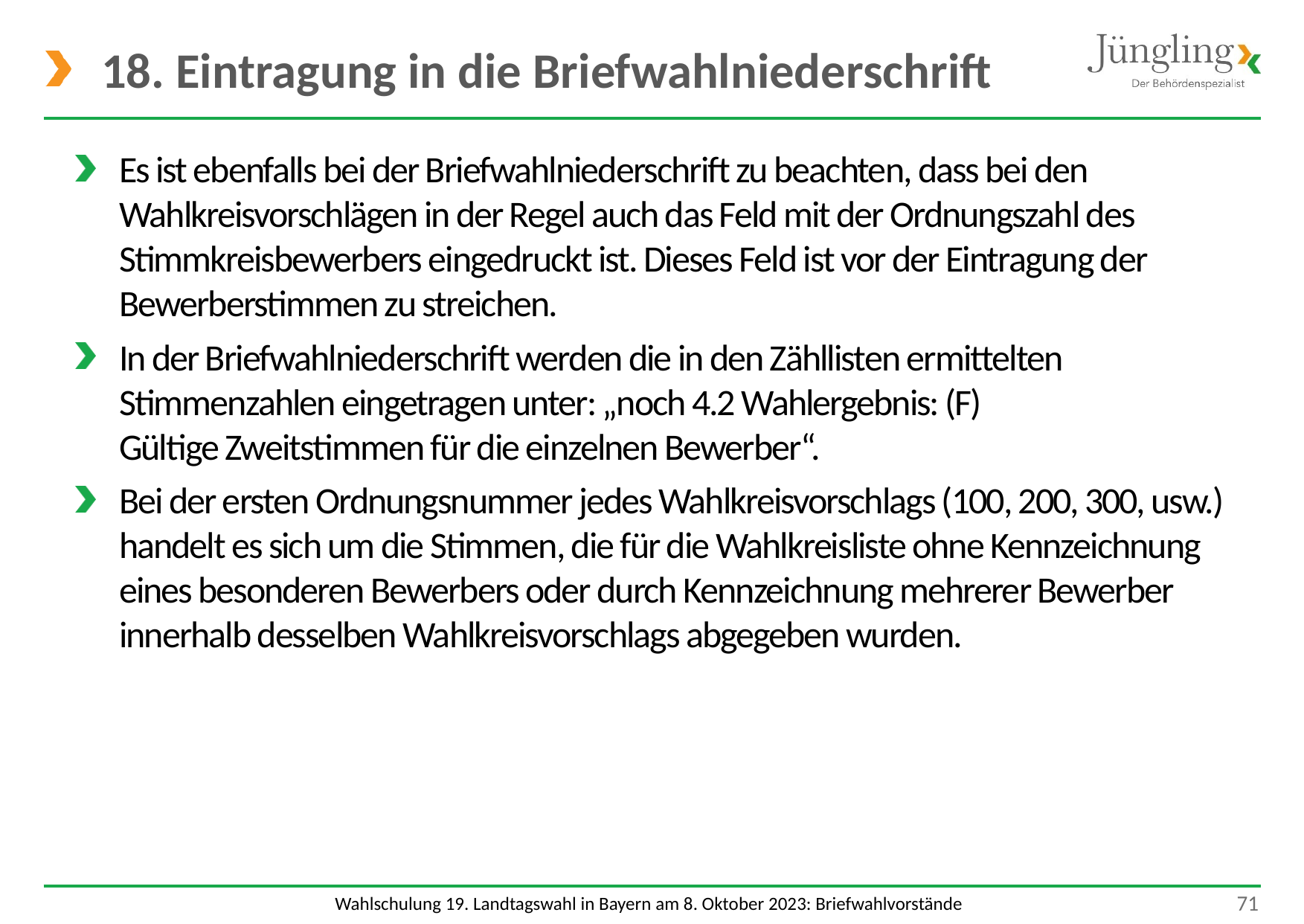

# 18. Eintragung in die Briefwahlniederschrift
Es ist ebenfalls bei der Briefwahlniederschrift zu beachten, dass bei den Wahlkreisvorschlägen in der Regel auch das Feld mit der Ordnungszahl des Stimmkreisbewerbers eingedruckt ist. Dieses Feld ist vor der Eintragung der Bewerberstimmen zu streichen.
In der Briefwahlniederschrift werden die in den Zähllisten ermittelten Stimmenzahlen eingetragen unter: „noch 4.2 Wahlergebnis: (F)
Gültige Zweitstimmen für die einzelnen Bewerber“.
Bei der ersten Ordnungsnummer jedes Wahlkreisvorschlags (100, 200, 300, usw.) handelt es sich um die Stimmen, die für die Wahlkreisliste ohne Kennzeichnung eines besonderen Bewerbers oder durch Kennzeichnung mehrerer Bewerber innerhalb desselben Wahlkreisvorschlags abgegeben wurden.
     71